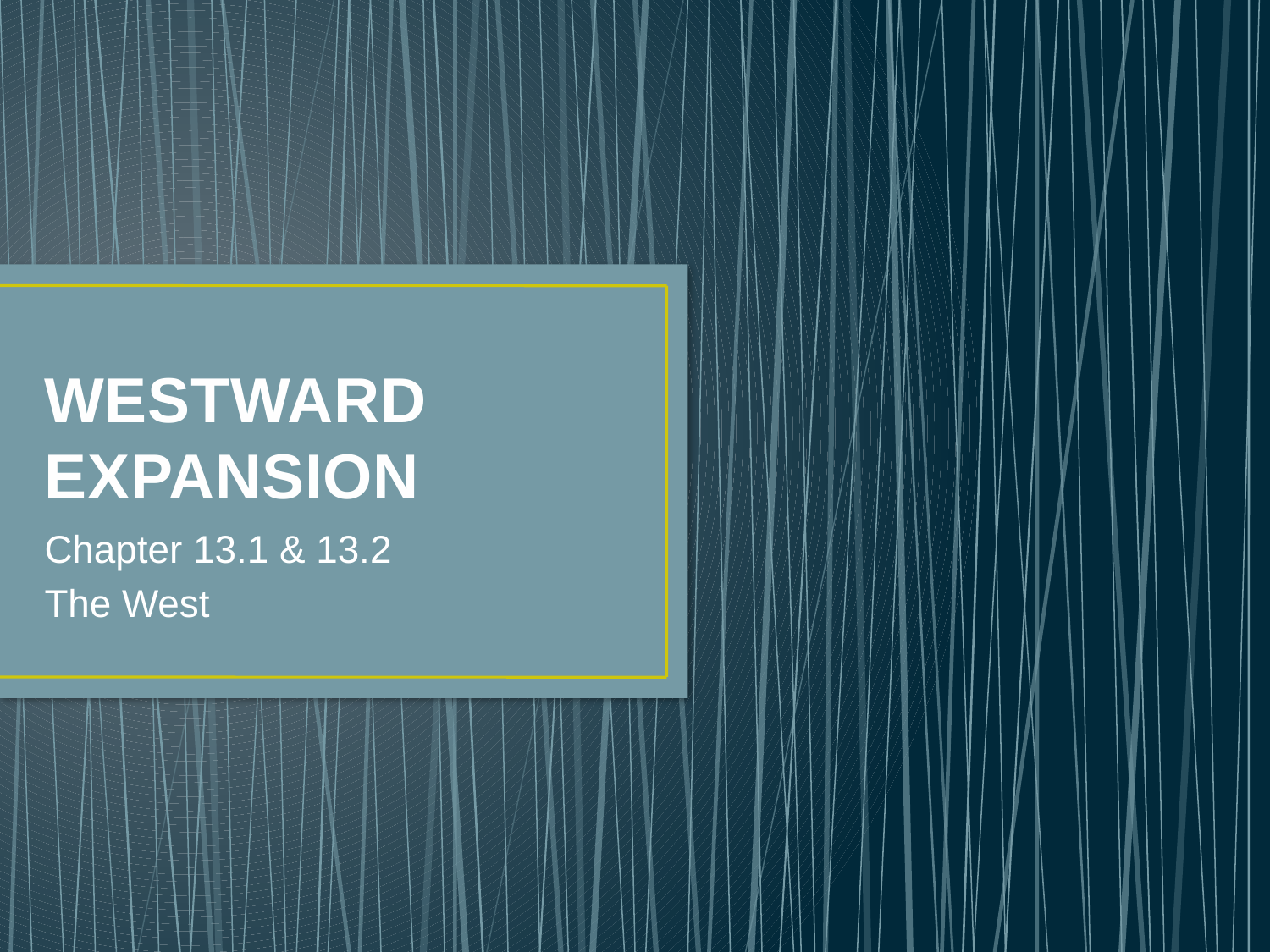

# WESTWARD EXPANSION
Chapter 13.1 & 13.2
The West